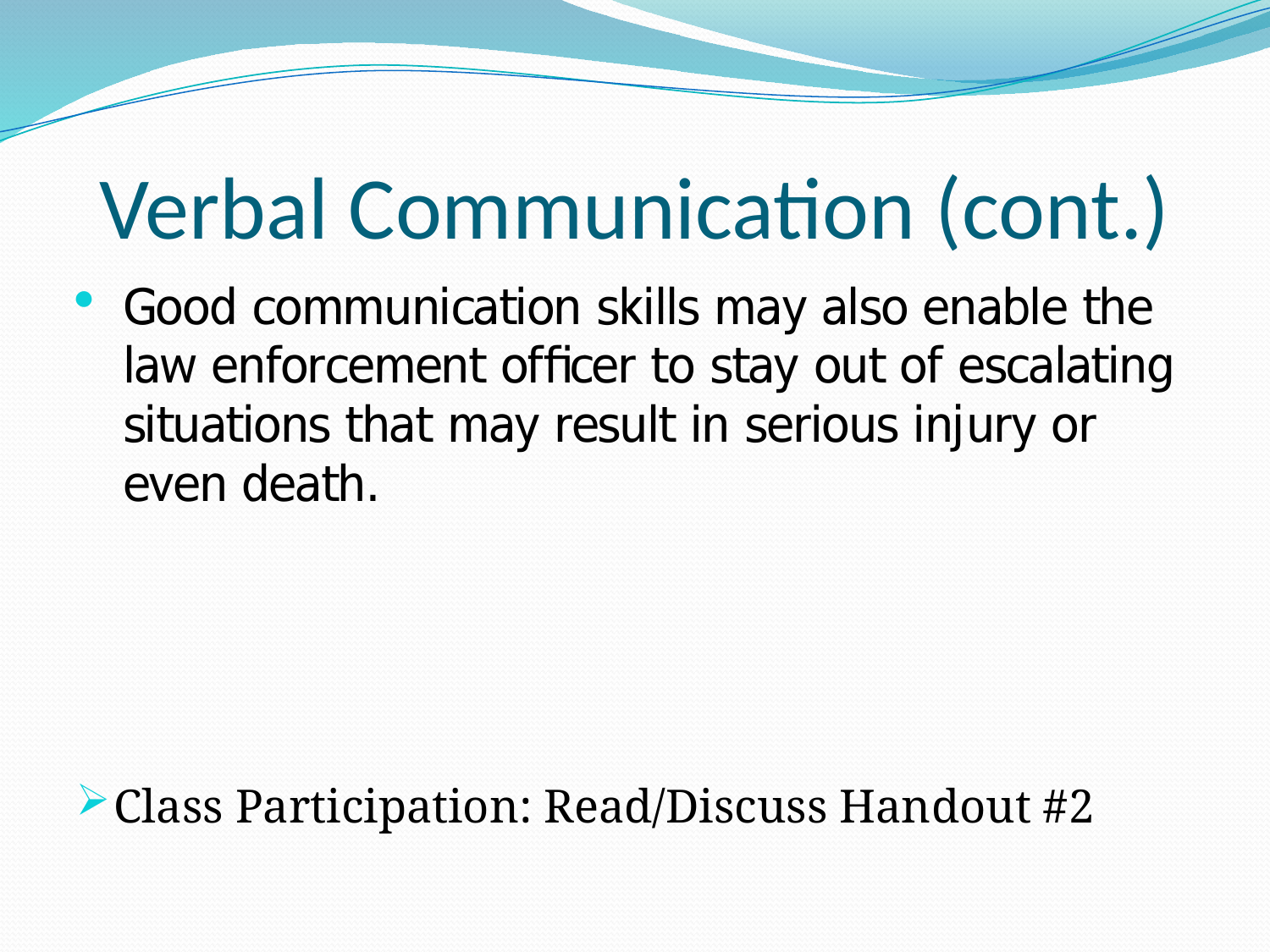

# Verbal Communication (cont.)
Good communication skills may also enable the law enforcement officer to stay out of escalating situations that may result in serious injury or even death.

Class Participation: Read/Discuss Handout #2